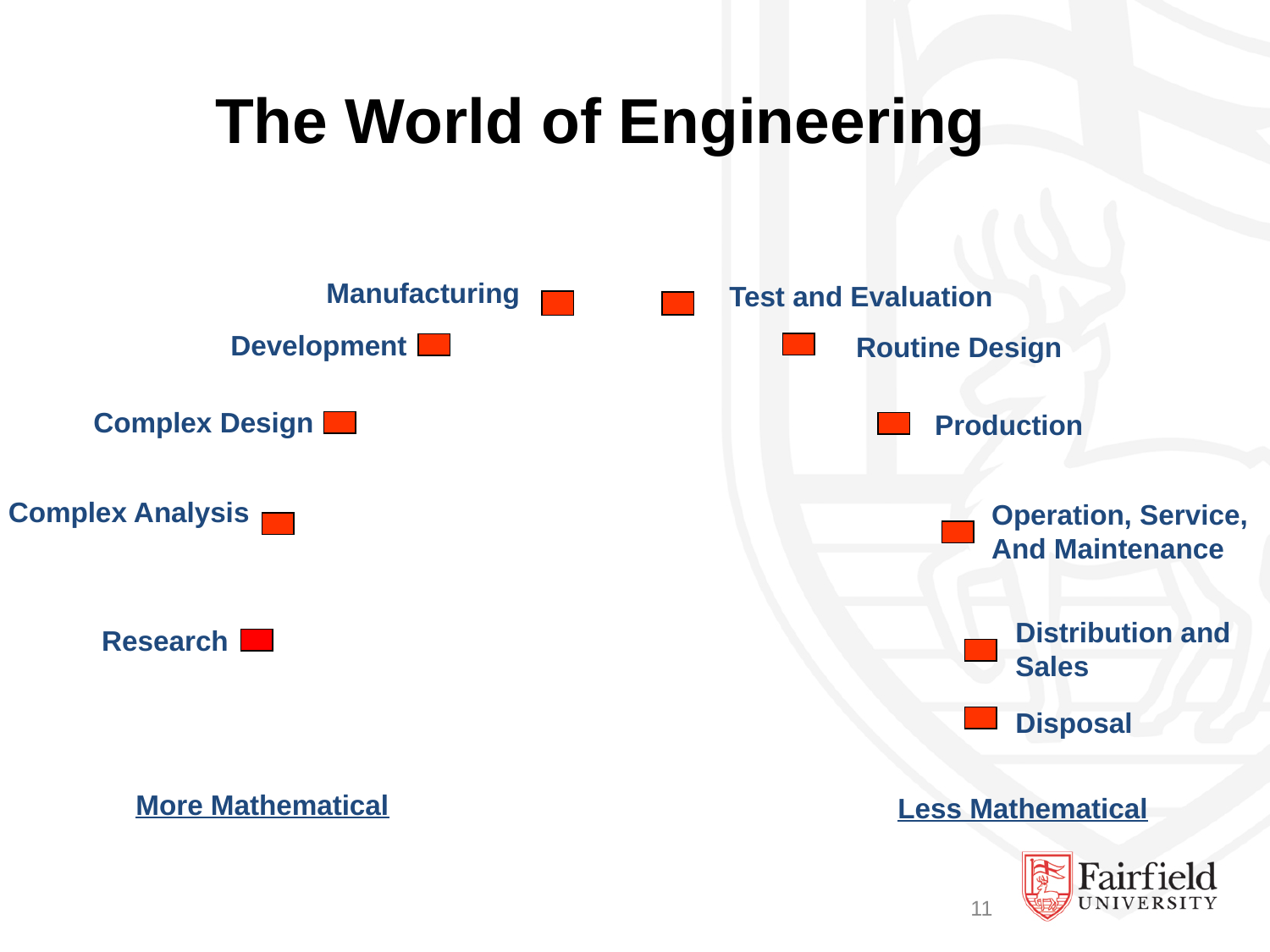

The World of Engineering
Manufacturing
Test and Evaluation

Development
Routine Design

Complex Design
Production

Complex Analysis
Operation, Service,
And Maintenance

Distribution and Sales
Research

Disposal

More Mathematical
Less Mathematical
11